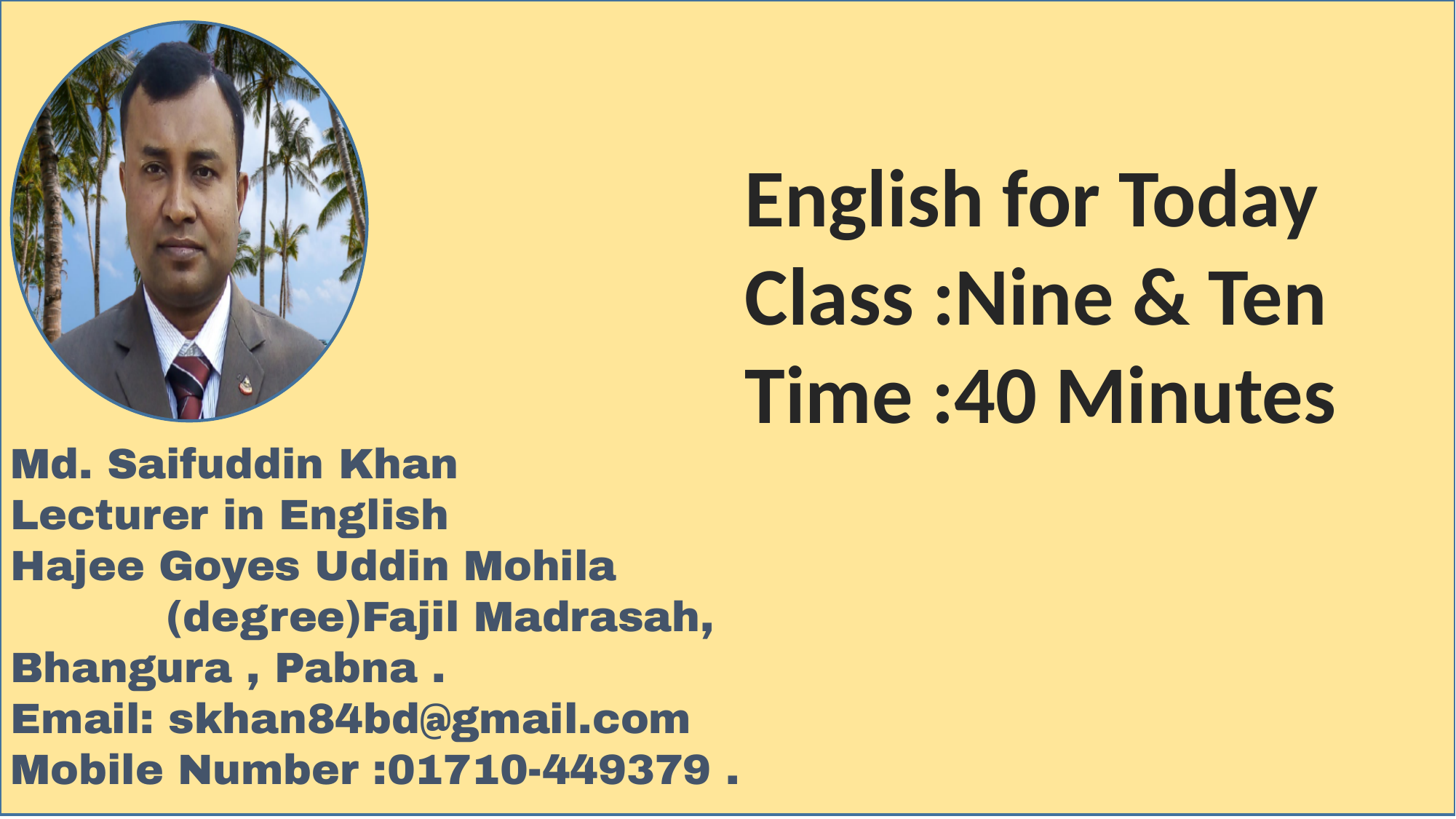

Md. Saifuddin Khan
Lecturer in English
Hajee Goyes Uddin Mohila                                                                      (degree)Fajil Madrasah,
Bhangura , Pabna .
Email: skhan84bd@gmail.com
Mobile Number :01710-449379 .

English for Today
Class :Nine & Ten
Time :40 Minutes